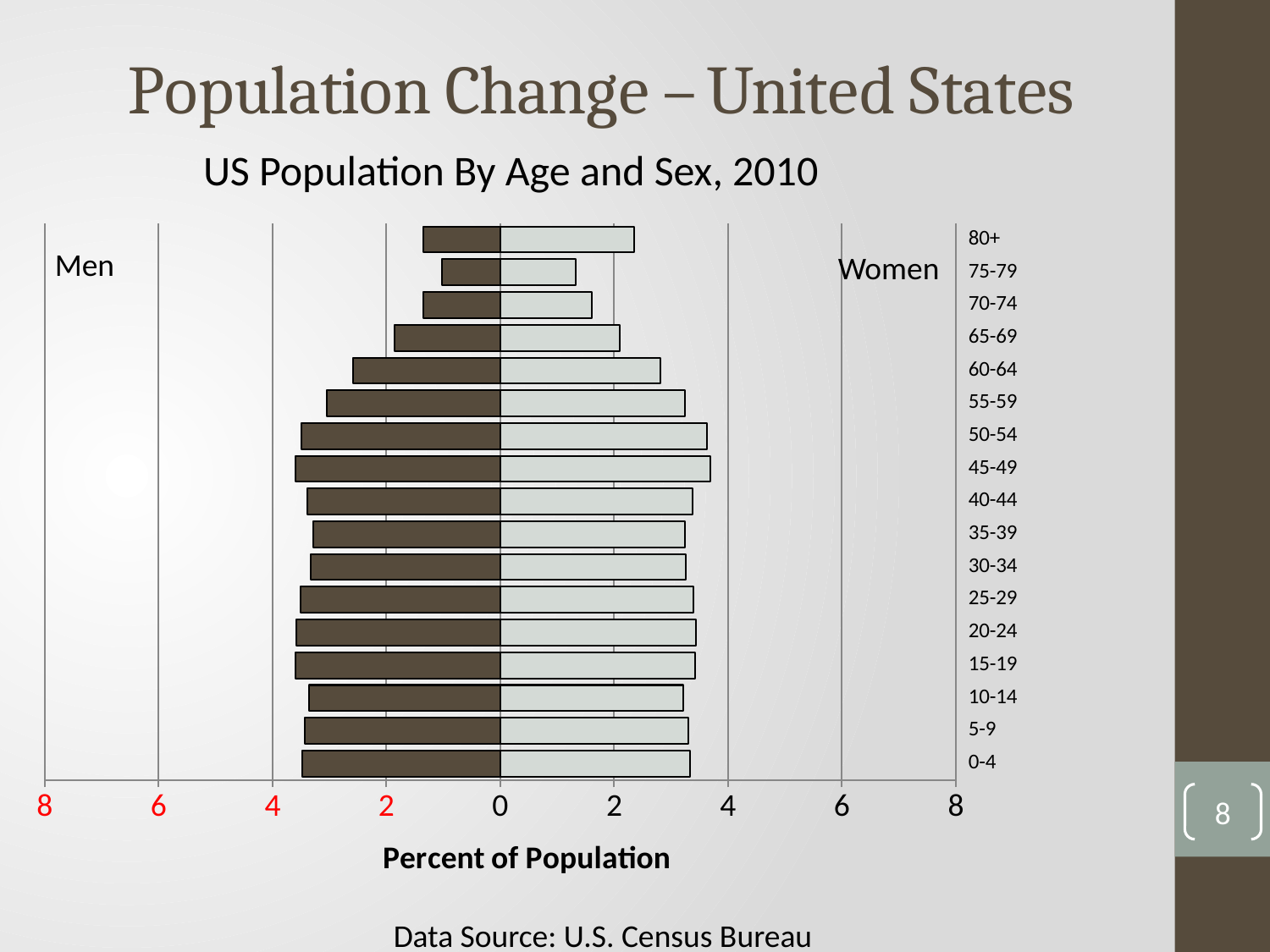

# Population Change – United States
US Population By Age and Sex, 2010

### Chart

| Category | Men | Women |
|---|---|---|
| 0-4 | -3.474571937918776 | 3.3266163037021643 |
| 5-9 | -3.4341648711793633 | 3.2981183556946383 |
| 10-14 | -3.358988115968874 | 3.215213534615126 |
| 15-19 | -3.5970492913254 | 3.4202034231299345 |
| 20-24 | -3.57780535971136 | 3.4425598554334975 |
| 25-29 | -3.5048704688645445 | 3.398991614888974 |
| 30-34 | -3.32258997332594 | 3.252972590463442 |
| 35-39 | -3.285107806261002 | 3.247854177202368 |
| 40-44 | -3.3876159663974734 | 3.384606614032376 |
| 45-49 | -3.599048757126675 | 3.6844204348525125 |
| 50-54 | -3.4899645689696 | 3.6366240800221092 |
| 55-59 | -3.0462243453557014 | 3.2449057468163844 |
| 60-64 | -2.58651901749042 | 2.815129549960025 |
| 65-69 | -1.8524588093041578 | 2.0996299157384883 |
| 70-74 | -1.3508797744615468 | 1.6152537650403593 |
| 75-79 | -1.0183070128195928 | 1.3289066026509255 |
| 80+ | -1.3521333489418237 | 2.349694010334424 |
Men
Women
8
Data Source: U.S. Census Bureau